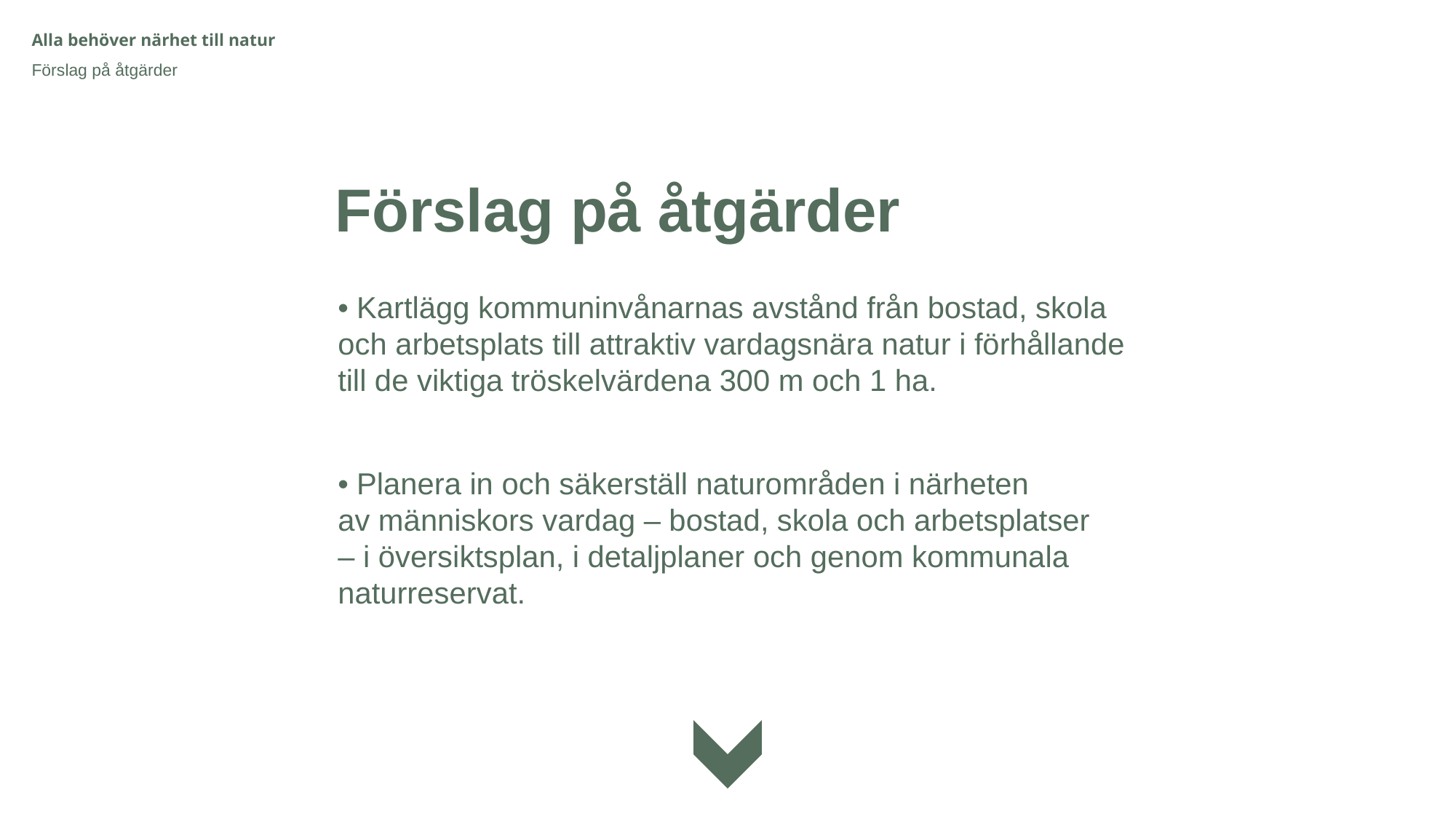

Alla behöver närhet till natur
Förslag på åtgärder
Förslag på åtgärder
• Kartlägg kommuninvånarnas avstånd från bostad, skola och arbetsplats till attraktiv vardagsnära natur i förhållande till de viktiga tröskelvärdena 300 m och 1 ha.

• Planera in och säkerställ naturområden i närheten
av människors vardag – bostad, skola och arbetsplatser
– i översiktsplan, i detaljplaner och genom kommunala naturreservat.